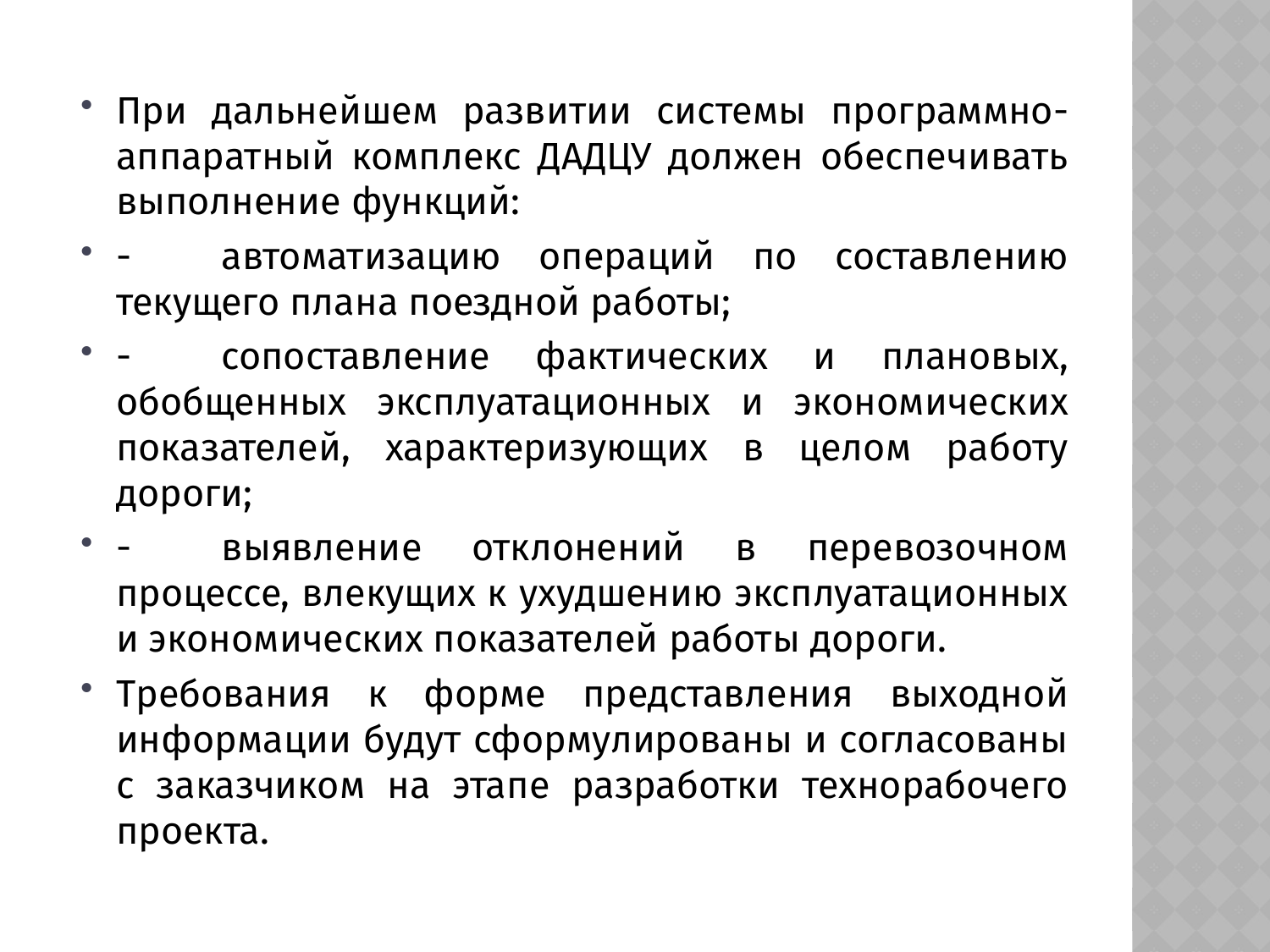

При дальнейшем развитии системы программно-аппаратный комплекс ДАДЦУ должен обеспечивать выполнение функций:
-	автоматизацию операций по составлению текущего плана поездной работы;
-	сопоставление фактических и плановых, обобщенных эксплуатационных и экономических показателей, характеризующих в целом работу дороги;
-	выявление отклонений в перевозочном процессе, влекущих к ухудшению эксплуатационных и экономических показателей работы дороги.
Требования к форме представления выходной информации будут сформулированы и согласованы с заказчиком на этапе разработки технорабочего проекта.